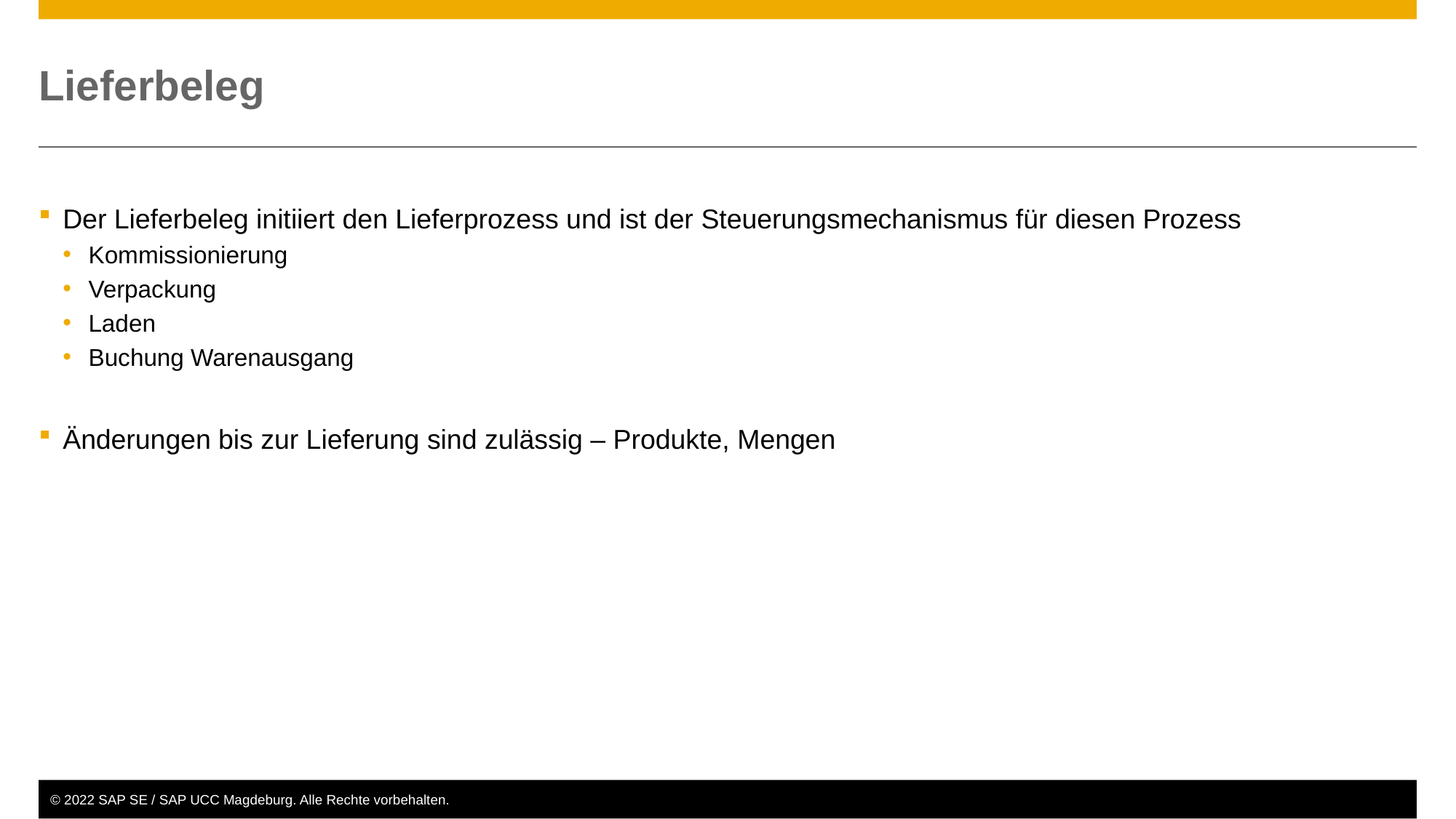

# Lieferbeleg
Der Lieferbeleg initiiert den Lieferprozess und ist der Steuerungsmechanismus für diesen Prozess
Kommissionierung
Verpackung
Laden
Buchung Warenausgang

Änderungen bis zur Lieferung sind zulässig – Produkte, Mengen